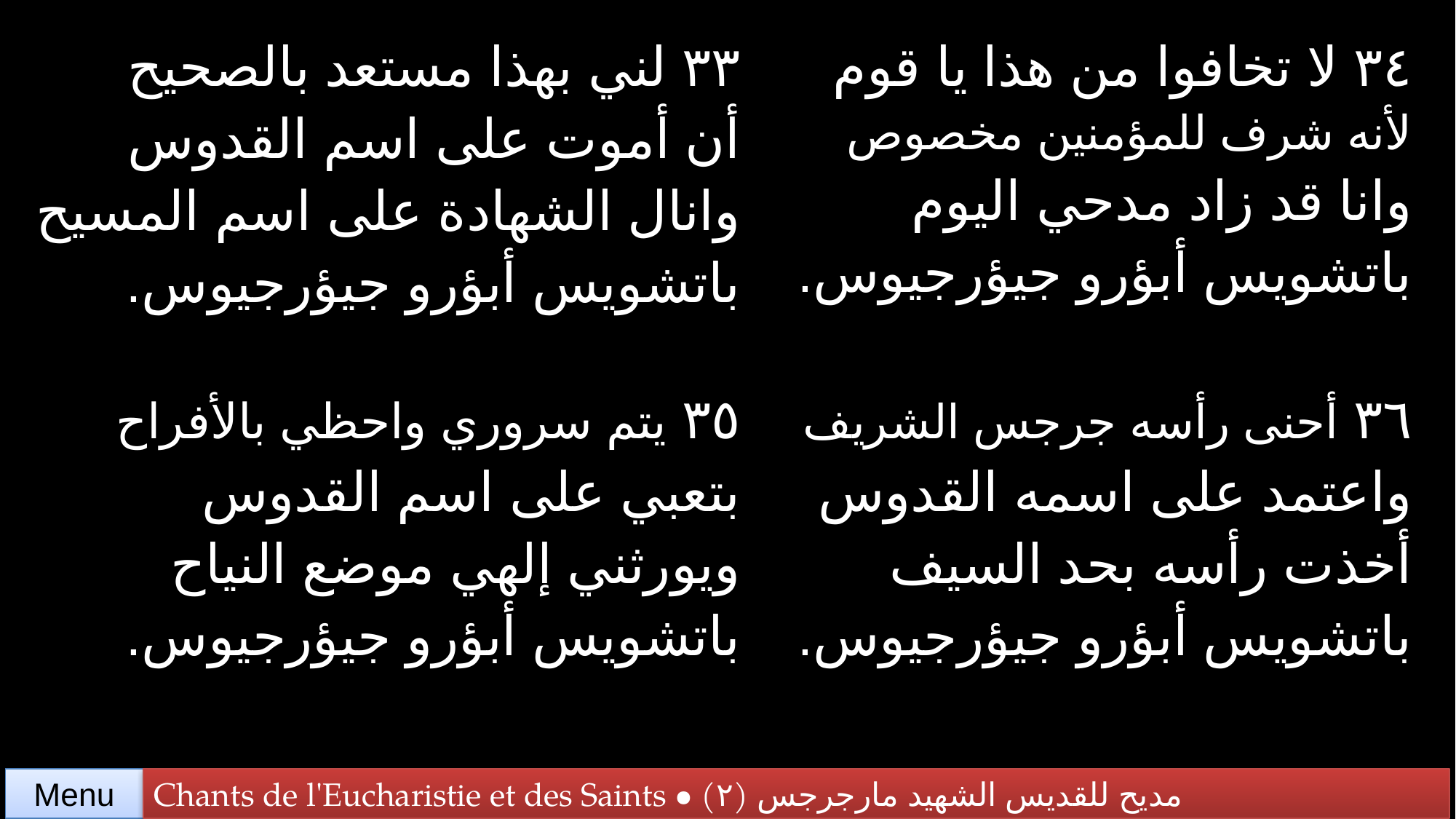

| ٣٣ لني بهذا مستعد بالصحيح أن أموت على اسم القدوس وانال الشهادة على اسم المسيح باتشويس أبؤرو جيؤرجيوس. | ٣٤ لا تخافوا من هذا يا قوم لأنه شرف للمؤمنين مخصوص وانا قد زاد مدحي اليوم باتشويس أبؤرو جيؤرجيوس. |
| --- | --- |
| ٣٥ يتم سروري واحظي بالأفراح بتعبي على اسم القدوس ويورثني إلهي موضع النياح باتشويس أبؤرو جيؤرجيوس. | ٣٦ أحنى رأسه جرجس الشريف واعتمد على اسمه القدوس أخذت رأسه بحد السيف باتشويس أبؤرو جيؤرجيوس. |

Chants de l'Eucharistie et des Saints • (٢) مديح للقديس الشهيد مارجرجس
Menu